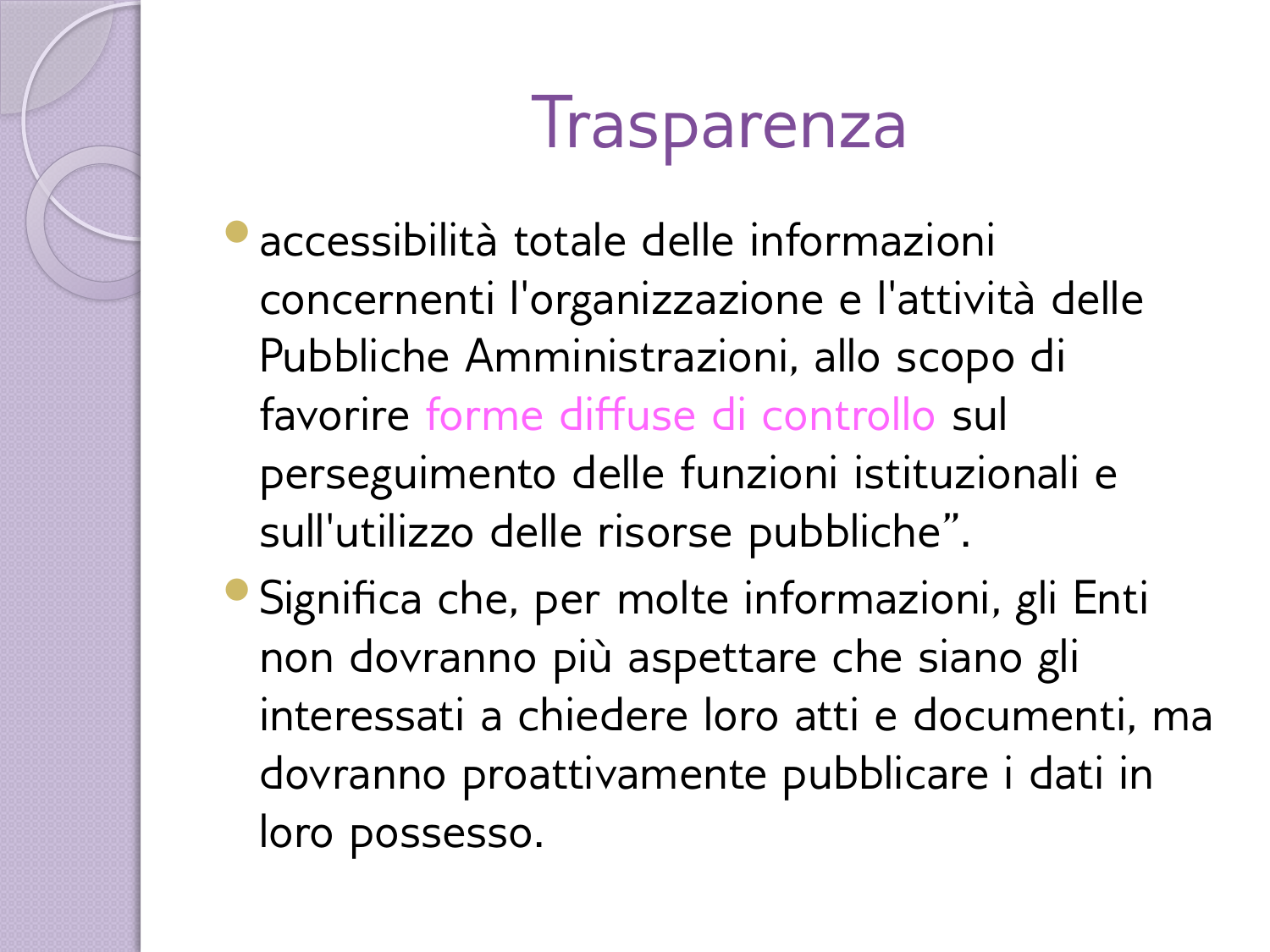

# Trasparenza
accessibilità totale delle informazioni concernenti l'organizzazione e l'attività delle Pubbliche Amministrazioni, allo scopo di favorire forme diffuse di controllo sul perseguimento delle funzioni istituzionali e sull'utilizzo delle risorse pubbliche”.
Significa che, per molte informazioni, gli Enti non dovranno più aspettare che siano gli interessati a chiedere loro atti e documenti, ma dovranno proattivamente pubblicare i dati in loro possesso.